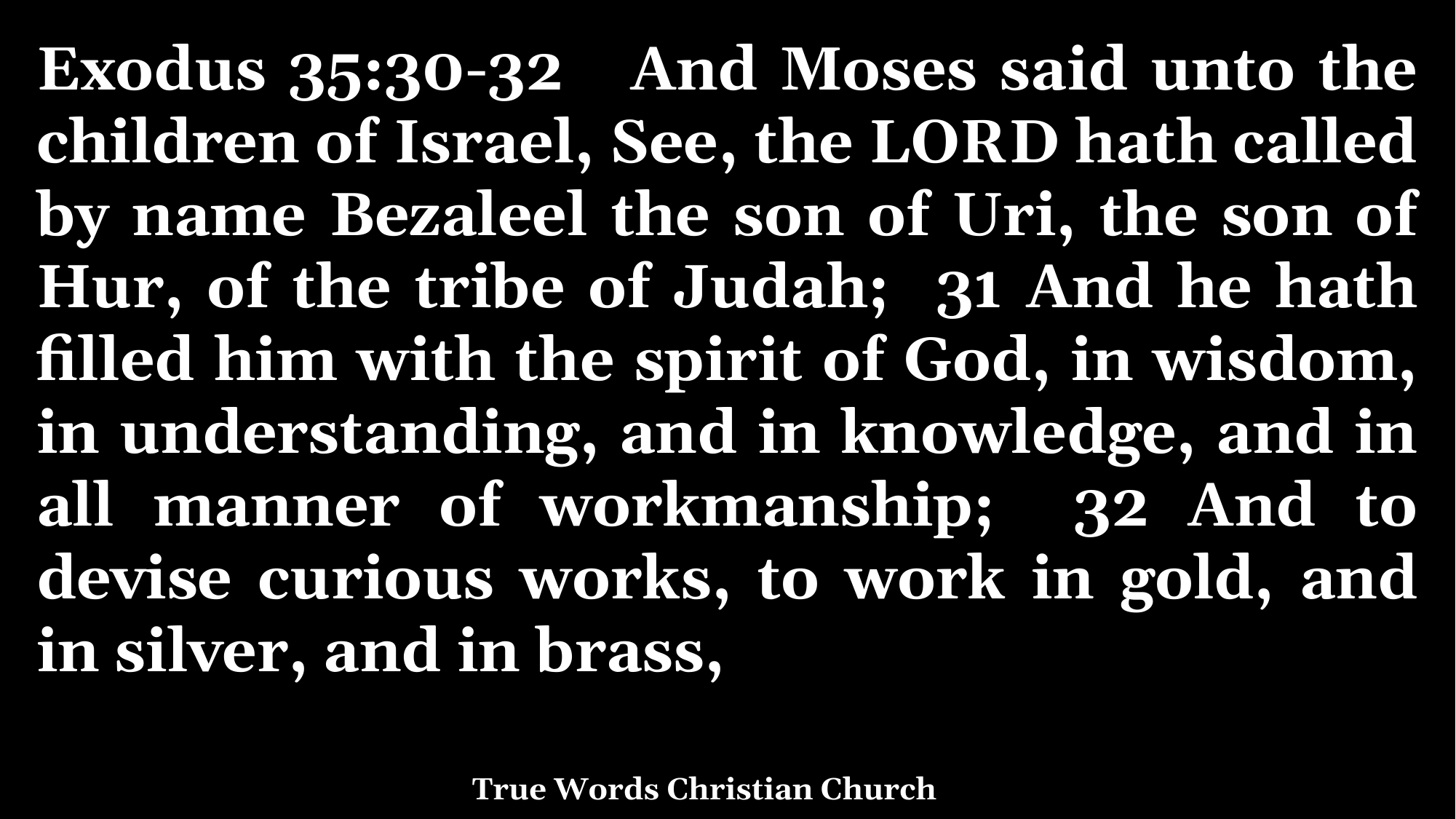

Exodus 35:30-32   And Moses said unto the children of Israel, See, the LORD hath called by name Bezaleel the son of Uri, the son of Hur, of the tribe of Judah;  31 And he hath filled him with the spirit of God, in wisdom, in understanding, and in knowledge, and in all manner of workmanship;  32 And to devise curious works, to work in gold, and in silver, and in brass,
True Words Christian Church